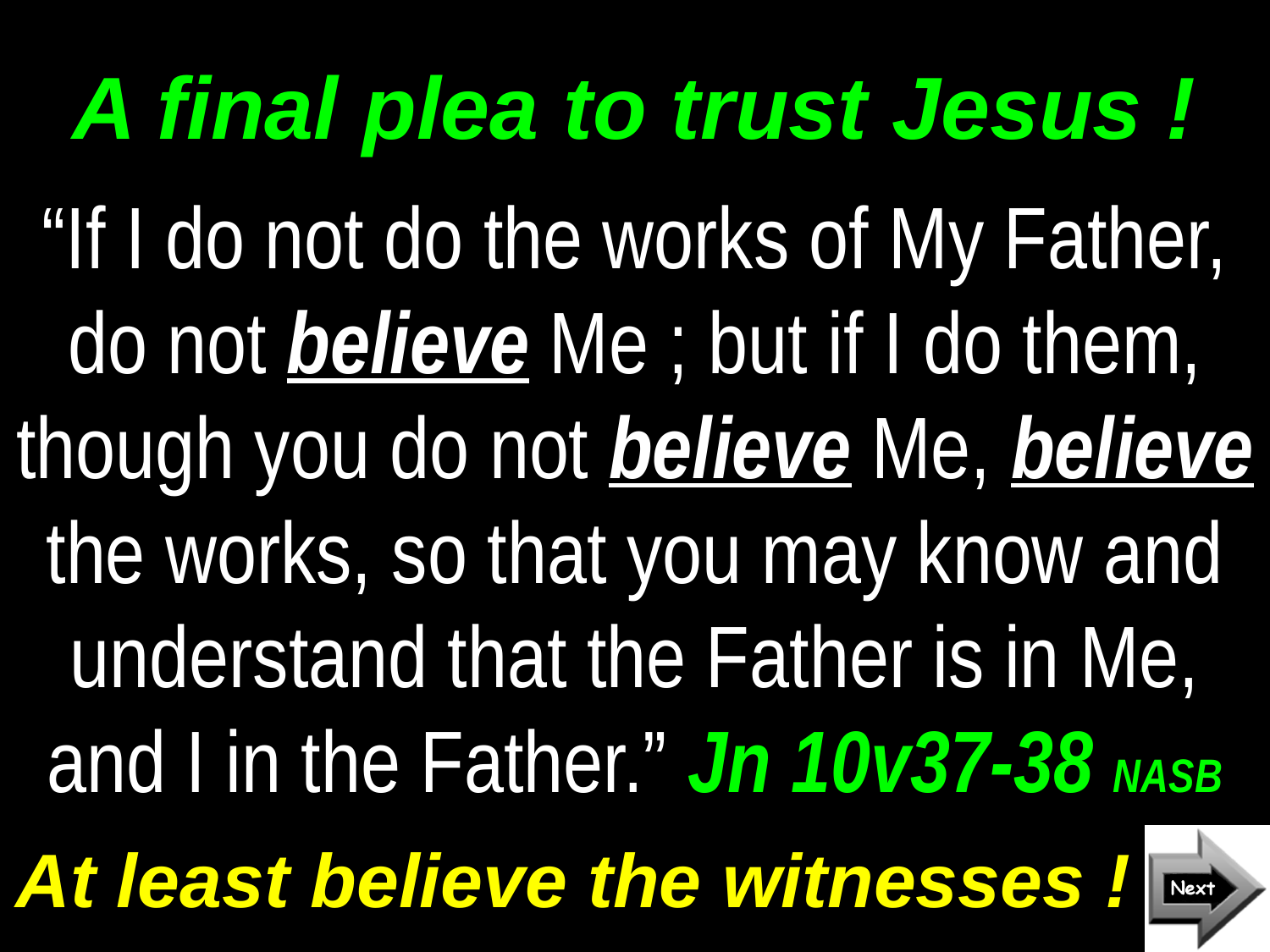

# A final plea to trust Jesus !
“If I do not do the works of My Father, do not believe Me ; but if I do them, though you do not believe Me, believe the works, so that you may know and understand that the Father is in Me, and I in the Father.” Jn 10v37-38 NASB
At least believe the witnesses !